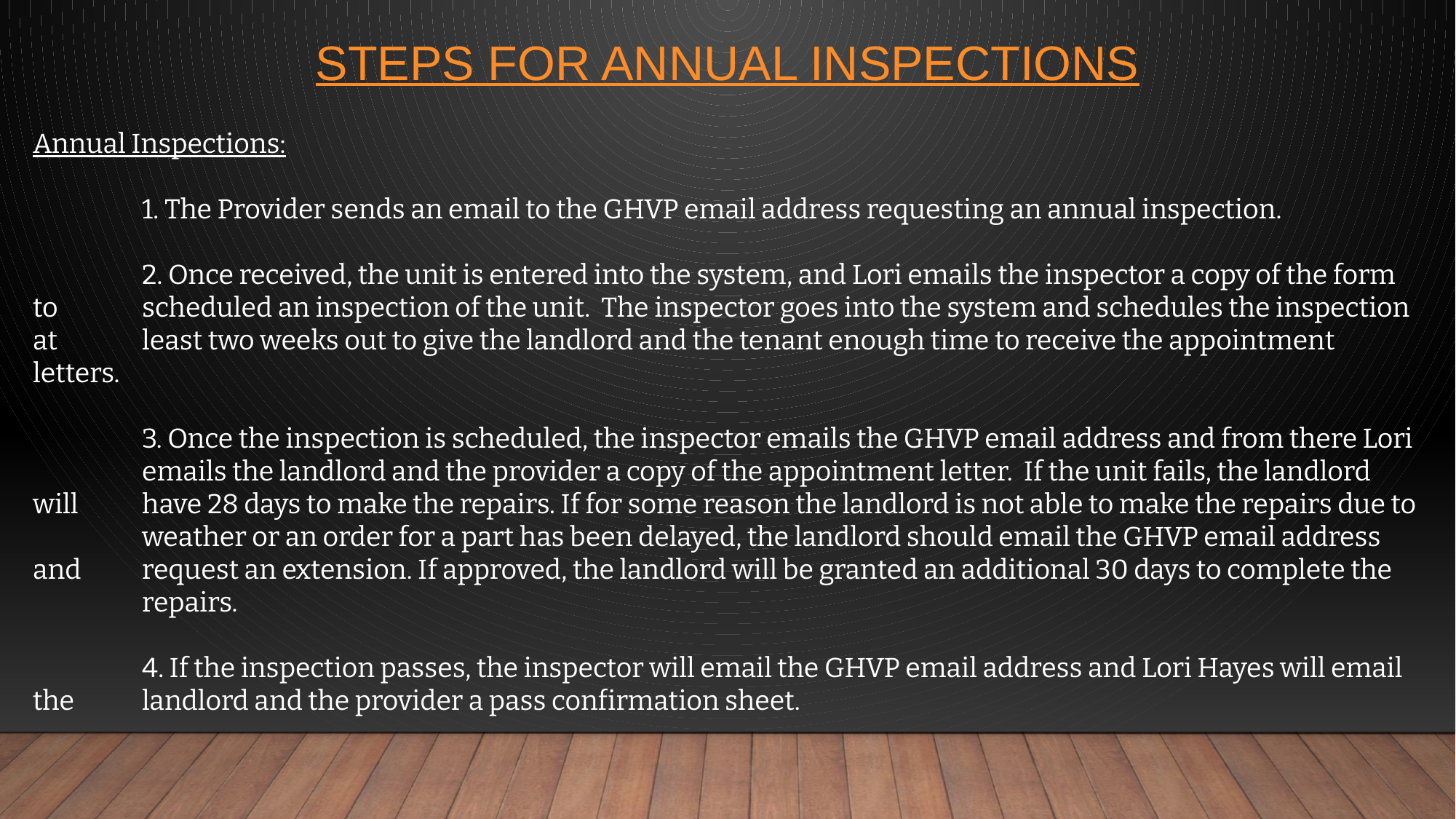

# Steps for Annual Inspections
Annual Inspections:

	1. The Provider sends an email to the GHVP email address requesting an annual inspection.

	2. Once received, the unit is entered into the system, and Lori emails the inspector a copy of the form to 	scheduled an inspection of the unit.  The inspector goes into the system and schedules the inspection at 	least two weeks out to give the landlord and the tenant enough time to receive the appointment letters.

	3. Once the inspection is scheduled, the inspector emails the GHVP email address and from there Lori 	emails the landlord and the provider a copy of the appointment letter.  If the unit fails, the landlord will 	have 28 days to make the repairs. If for some reason the landlord is not able to make the repairs due to 	weather or an order for a part has been delayed, the landlord should email the GHVP email address and 	request an extension. If approved, the landlord will be granted an additional 30 days to complete the 	repairs.

	4. If the inspection passes, the inspector will email the GHVP email address and Lori Hayes will email the 	landlord and the provider a pass confirmation sheet.